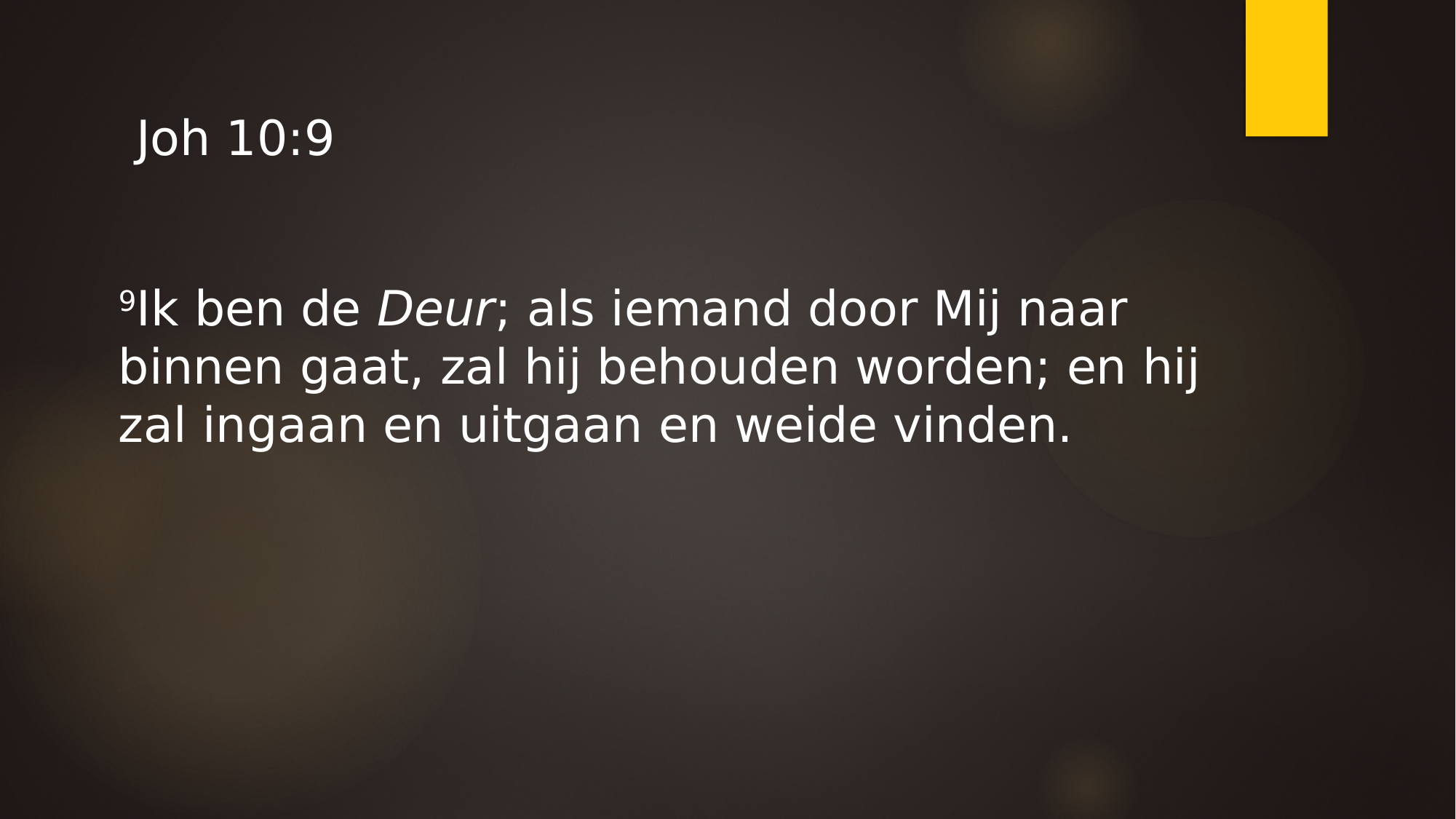

Joh 10:9

9Ik ben de Deur; als iemand door Mij naar binnen gaat, zal hij behouden worden; en hij zal ingaan en uitgaan en weide vinden.